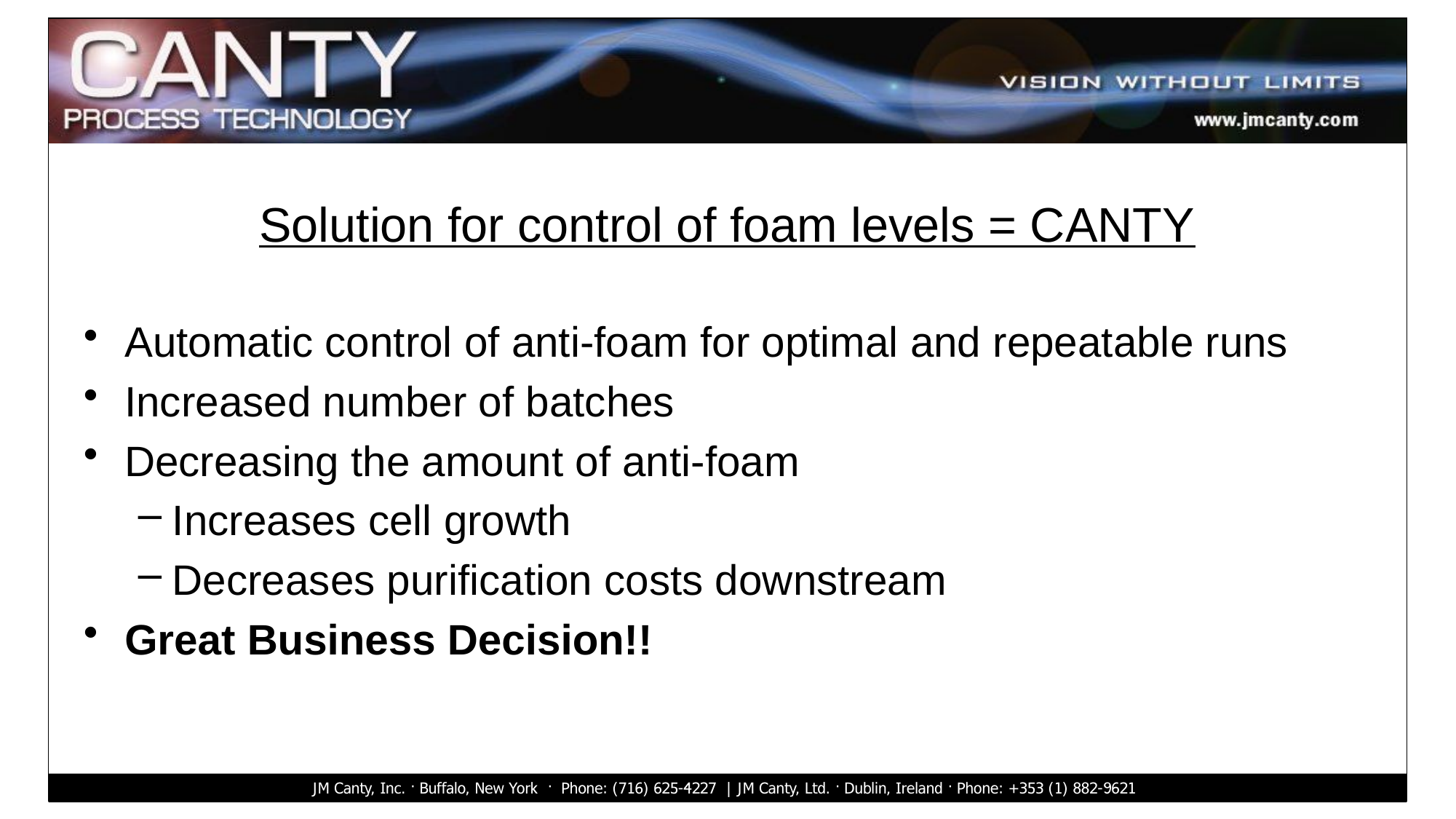

# Solution for control of foam levels = CANTY
Automatic control of anti-foam for optimal and repeatable runs
Increased number of batches
Decreasing the amount of anti-foam
Increases cell growth
Decreases purification costs downstream
Great Business Decision!!